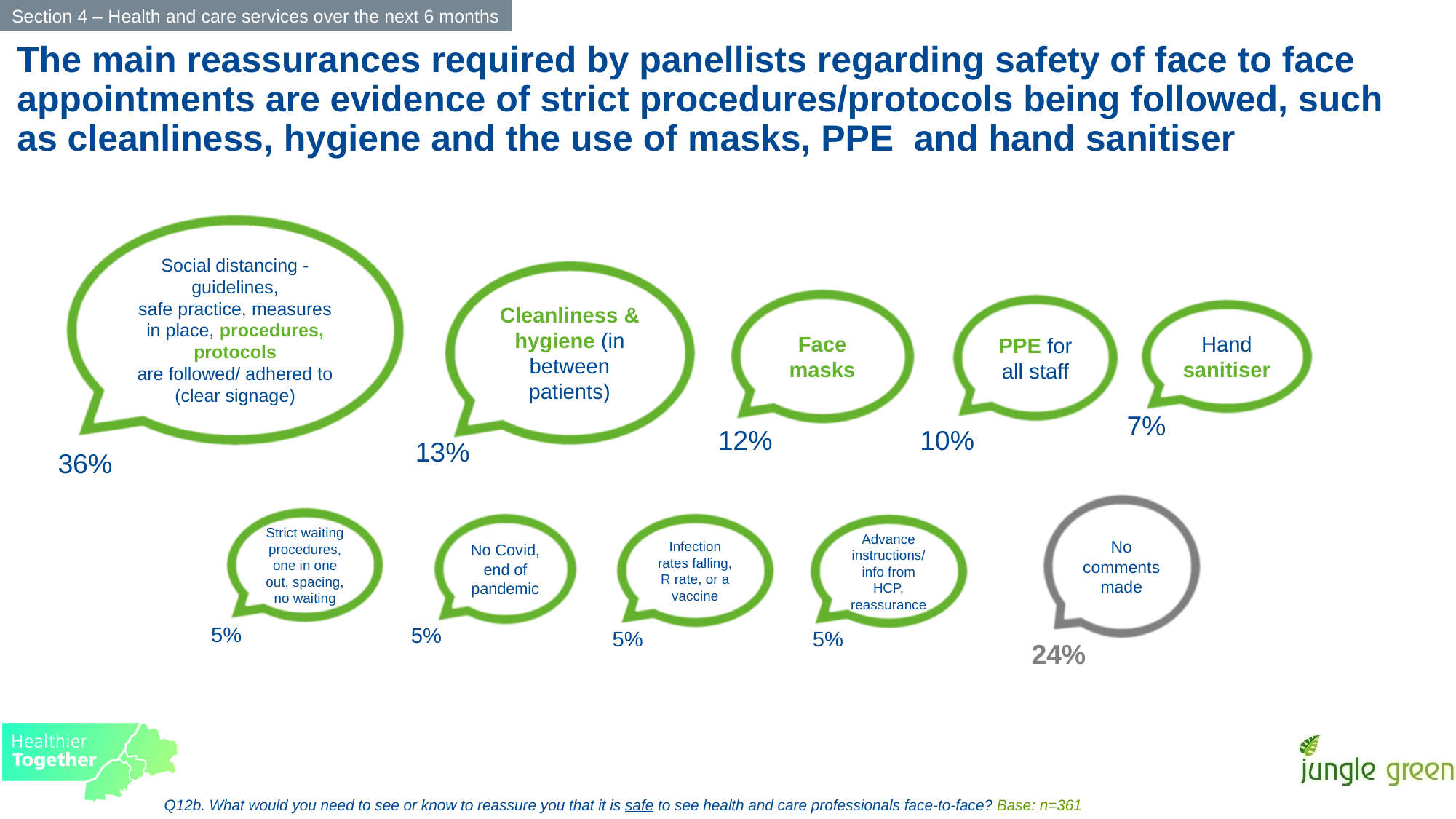

Section 4 – Health and care services over the next 6 months

The main reassurances required by panellists regarding safety of face to face appointments are evidence of strict procedures/protocols being followed, such as cleanliness, hygiene and the use of masks, PPE  and hand sanitiser
Social distancing - guidelines,
safe practice, measures in place, procedures, protocols
are followed/ adhered to (clear signage)
Cleanliness & hygiene (in between
patients)
Face masks
PPE for all staff
Hand sanitiser
7%
10%
12%
13%
36%
No comments made
Strict waiting procedures, one in one out, spacing, no waiting
No Covid, end of pandemic
Infection rates falling, R rate, or a vaccine
Advance instructions/ info from HCP, reassurance
5%
5%
5%
5%
24%

Q12b. What would you need to see or know to reassure you that it is safe to see health and care professionals face-to-face? Base: n=361